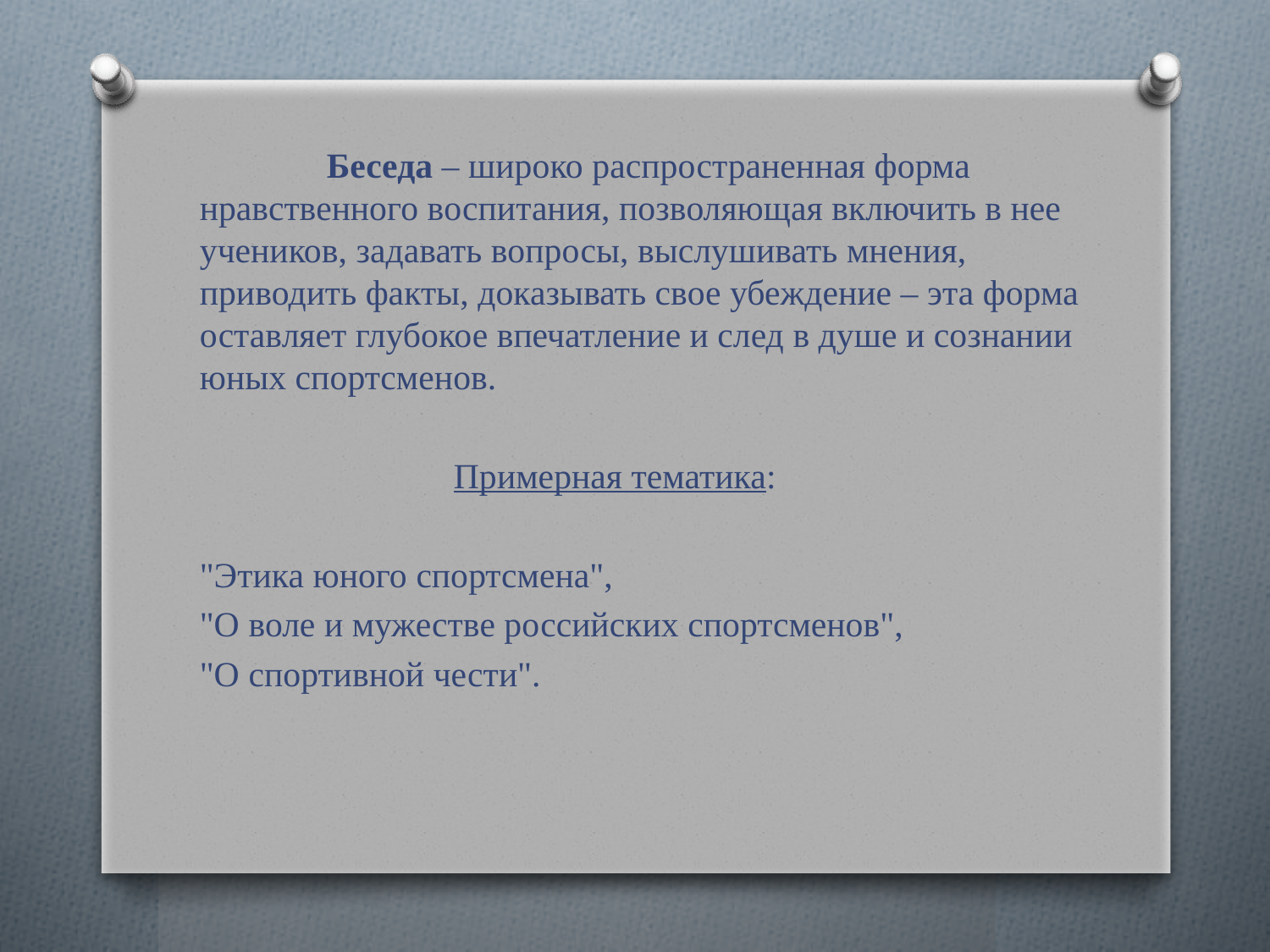

#
		Беседа – широко распространенная форма нравственного воспитания, позволяющая включить в нее учеников, задавать вопросы, выслушивать мнения, приводить факты, доказывать свое убеждение – эта форма оставляет глубокое впечатление и след в душе и сознании юных спортсменов.

			Примерная тематика:

	"Этика юного спортсмена",
 	"О воле и мужестве российских спортсменов",
	"О спортивной чести".